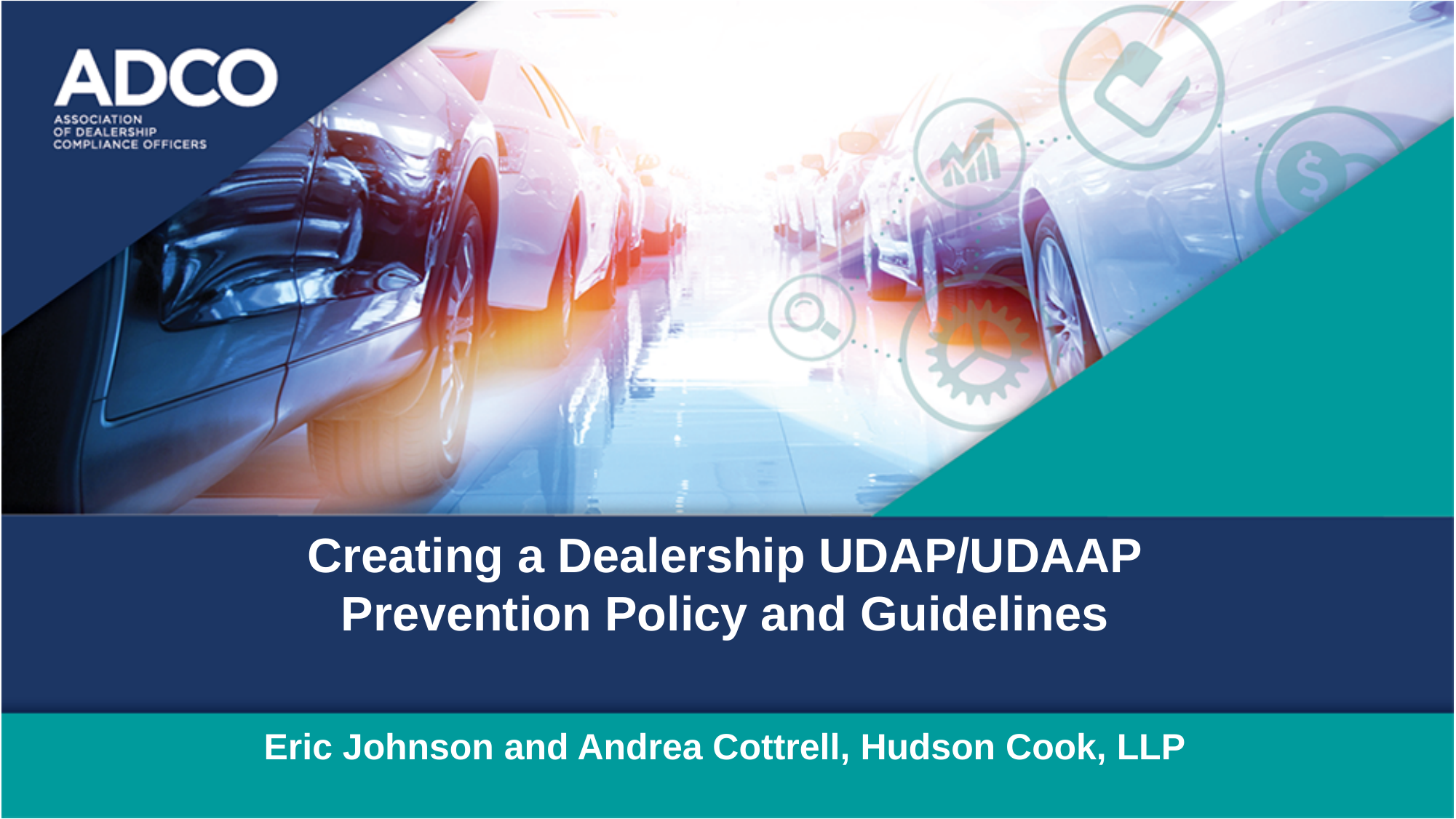

Creating a Dealership UDAP/UDAAP Prevention Policy and Guidelines
Eric Johnson and Andrea Cottrell, Hudson Cook, LLP